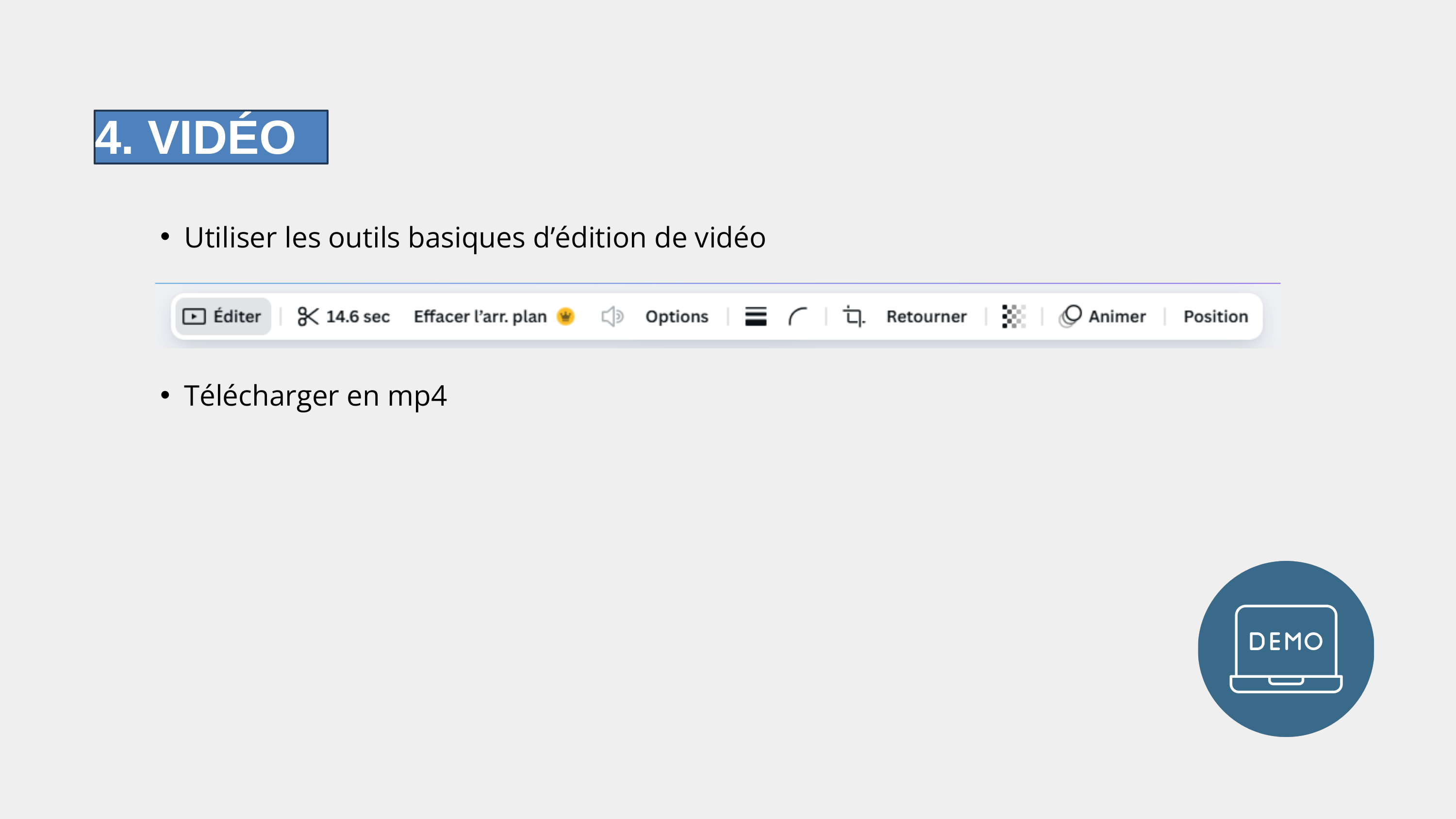

4. VIDÉO
Utiliser les outils basiques d’édition de vidéo

Télécharger en mp4